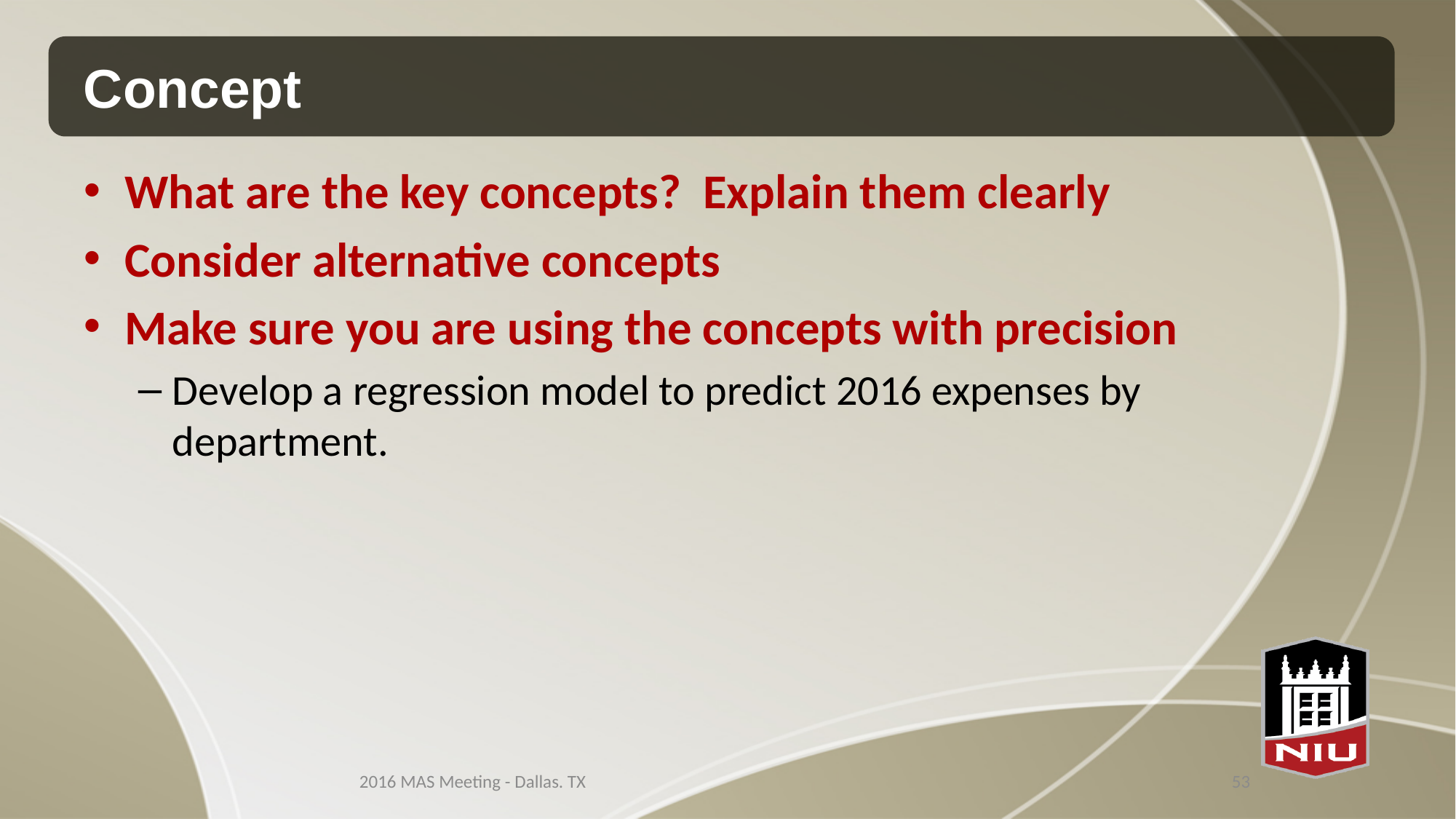

# Concept
What are the key concepts?  Explain them clearly
Consider alternative concepts
Make sure you are using the concepts with precision
Develop a regression model to predict 2016 expenses by department.
2016 MAS Meeting - Dallas. TX
53